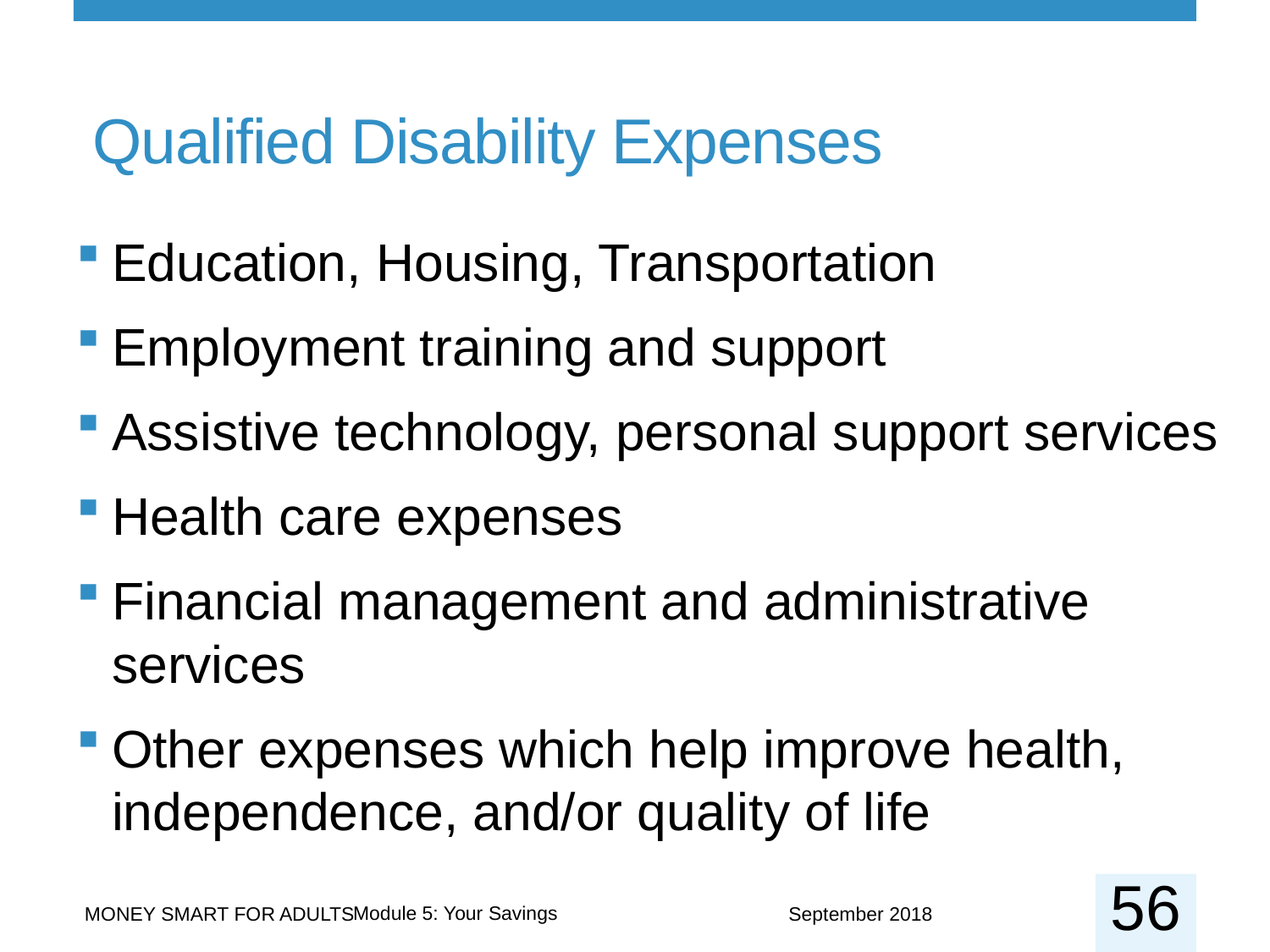

# Qualified Disability Expenses
Education, Housing, Transportation
Employment training and support
Assistive technology, personal support services
Health care expenses
Financial management and administrative services
Other expenses which help improve health, independence, and/or quality of life
56